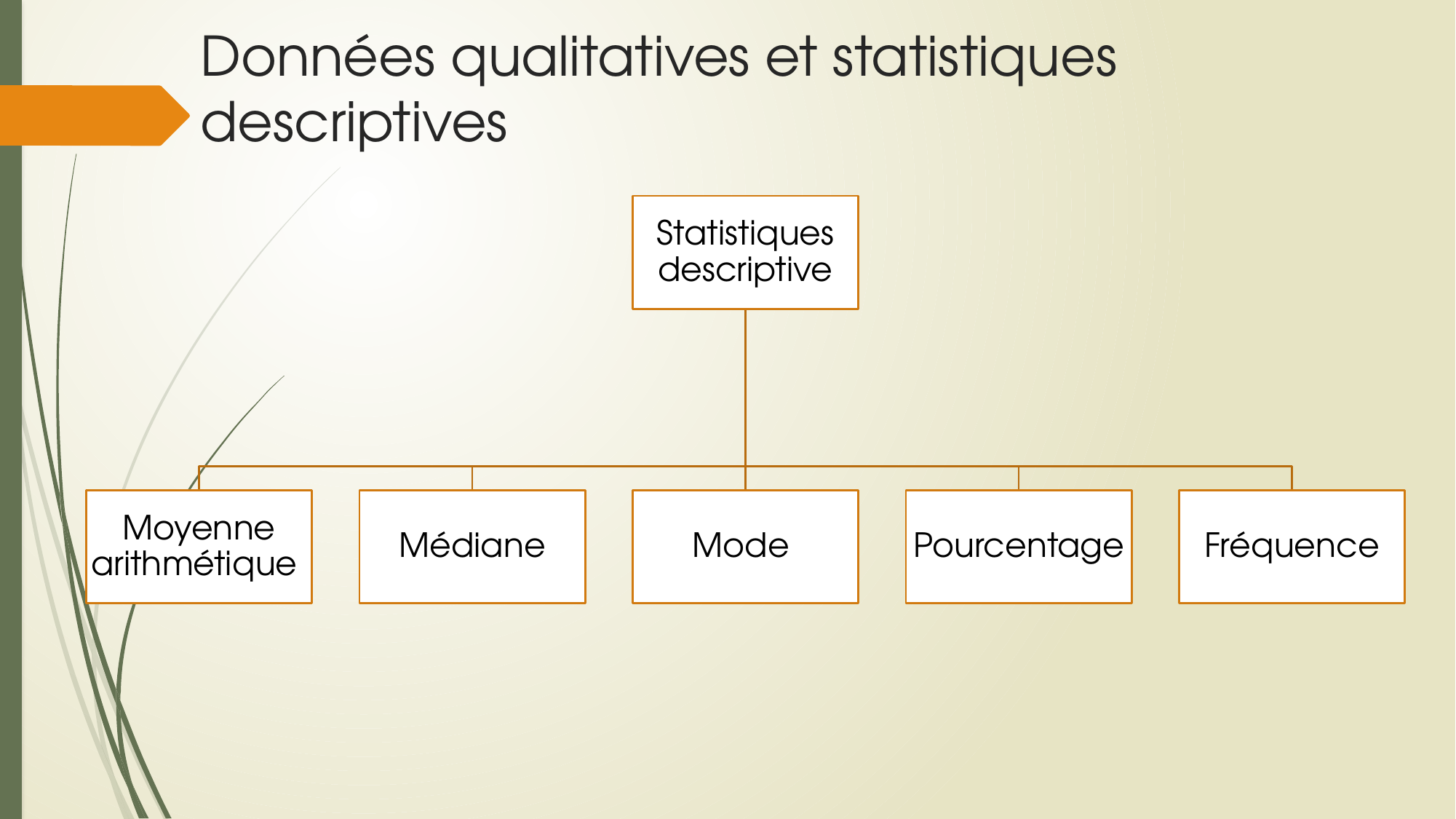

# Données qualitatives et statistiques descriptives
Statistiques descriptive
Moyenne arithmétique
Médiane
Mode
Pourcentage
Fréquence